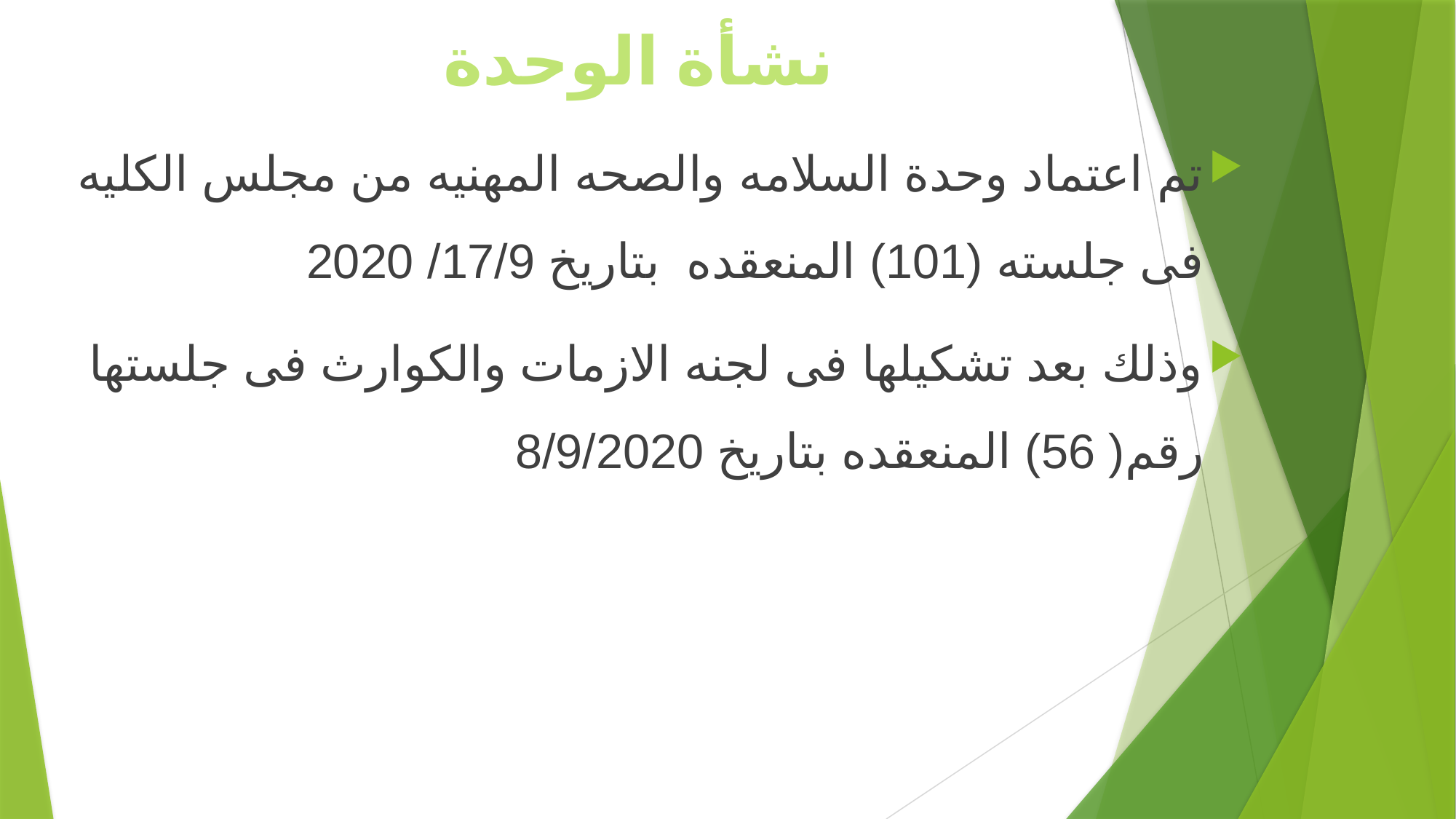

نشأة الوحدة
تم اعتماد وحدة السلامه والصحه المهنيه من مجلس الكليه فى جلسته (101) المنعقده  بتاريخ 17/9/ 2020
وذلك بعد تشكيلها فى لجنه الازمات والكوارث فى جلستها رقم( 56) المنعقده بتاريخ 8/9/2020